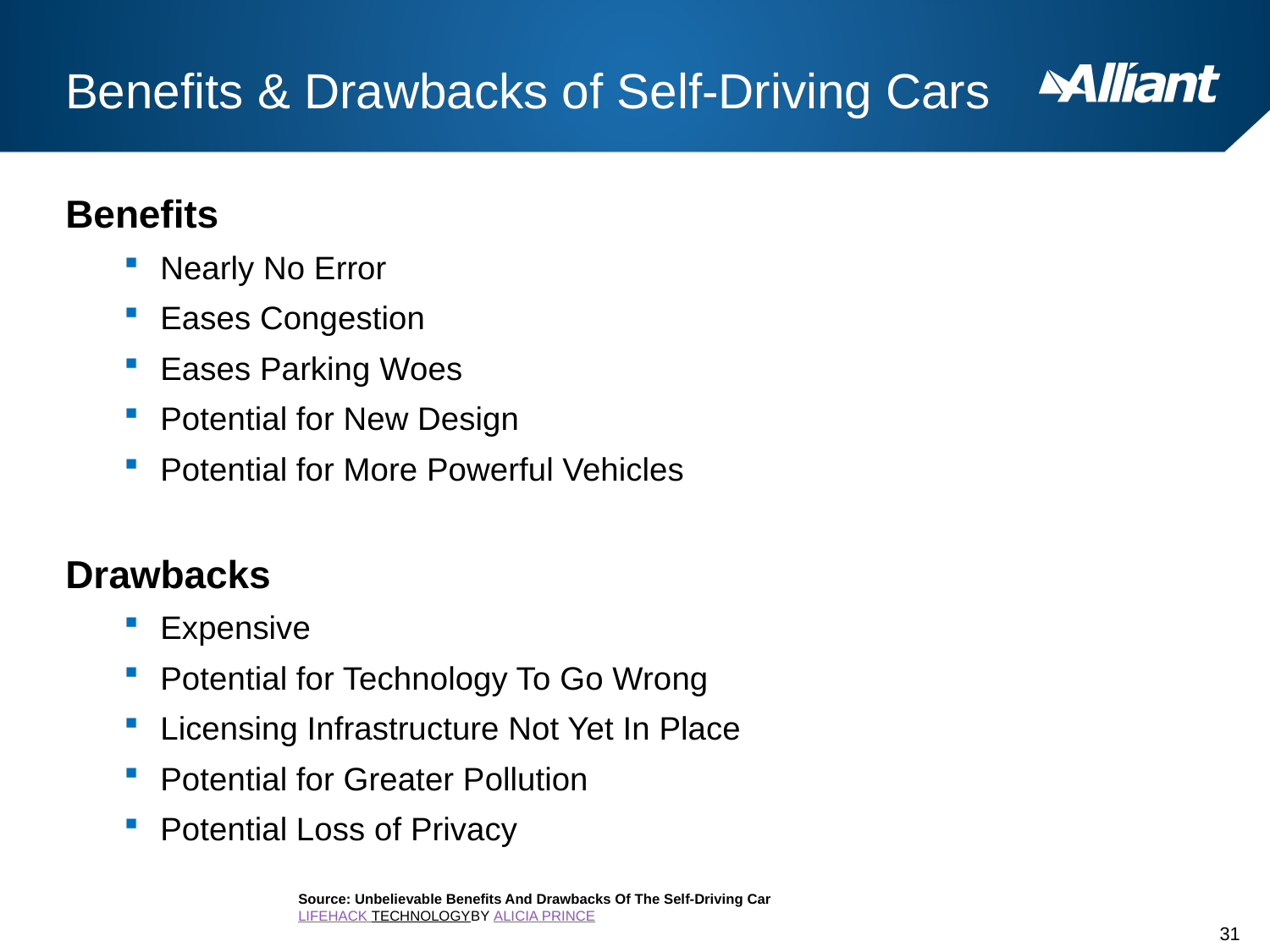

# Benefits & Drawbacks of Self-Driving Cars
Benefits
Nearly No Error
Eases Congestion
Eases Parking Woes
Potential for New Design
Potential for More Powerful Vehicles

Drawbacks
Expensive
Potential for Technology To Go Wrong
Licensing Infrastructure Not Yet In Place
Potential for Greater Pollution
Potential Loss of Privacy

Source: Unbelievable Benefits And Drawbacks Of The Self-Driving Car
LifeHack TECHNOLOGYBY ALICIA PRINCE
31